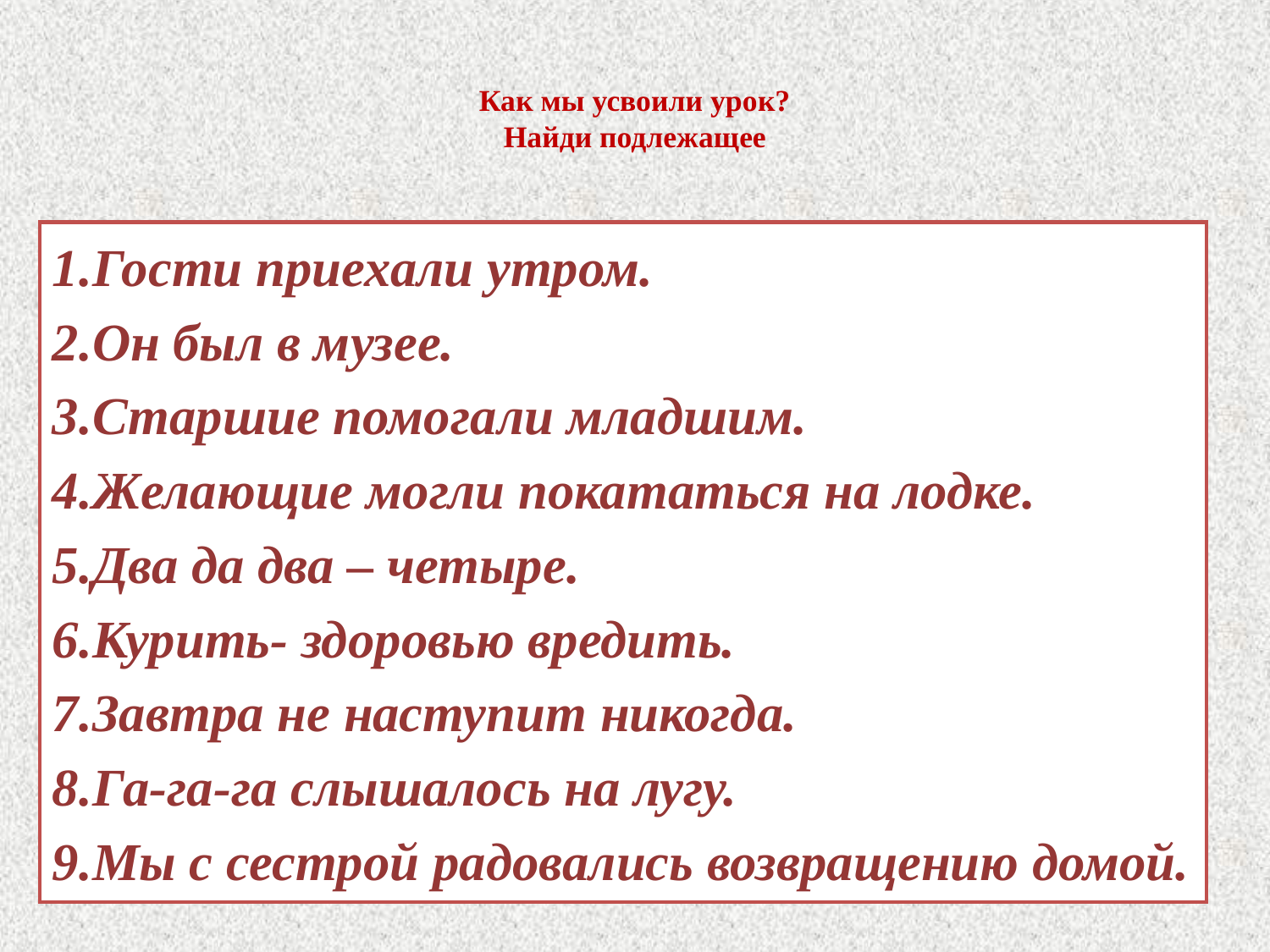

# Как мы усвоили урок? Найди подлежащее
1.Гости приехали утром.
2.Он был в музее.
3.Старшие помогали младшим.
4.Желающие могли покататься на лодке.
5.Два да два – четыре.
6.Курить- здоровью вредить.
7.Завтра не наступит никогда.
8.Га-га-га слышалось на лугу.
9.Мы с сестрой радовались возвращению домой.